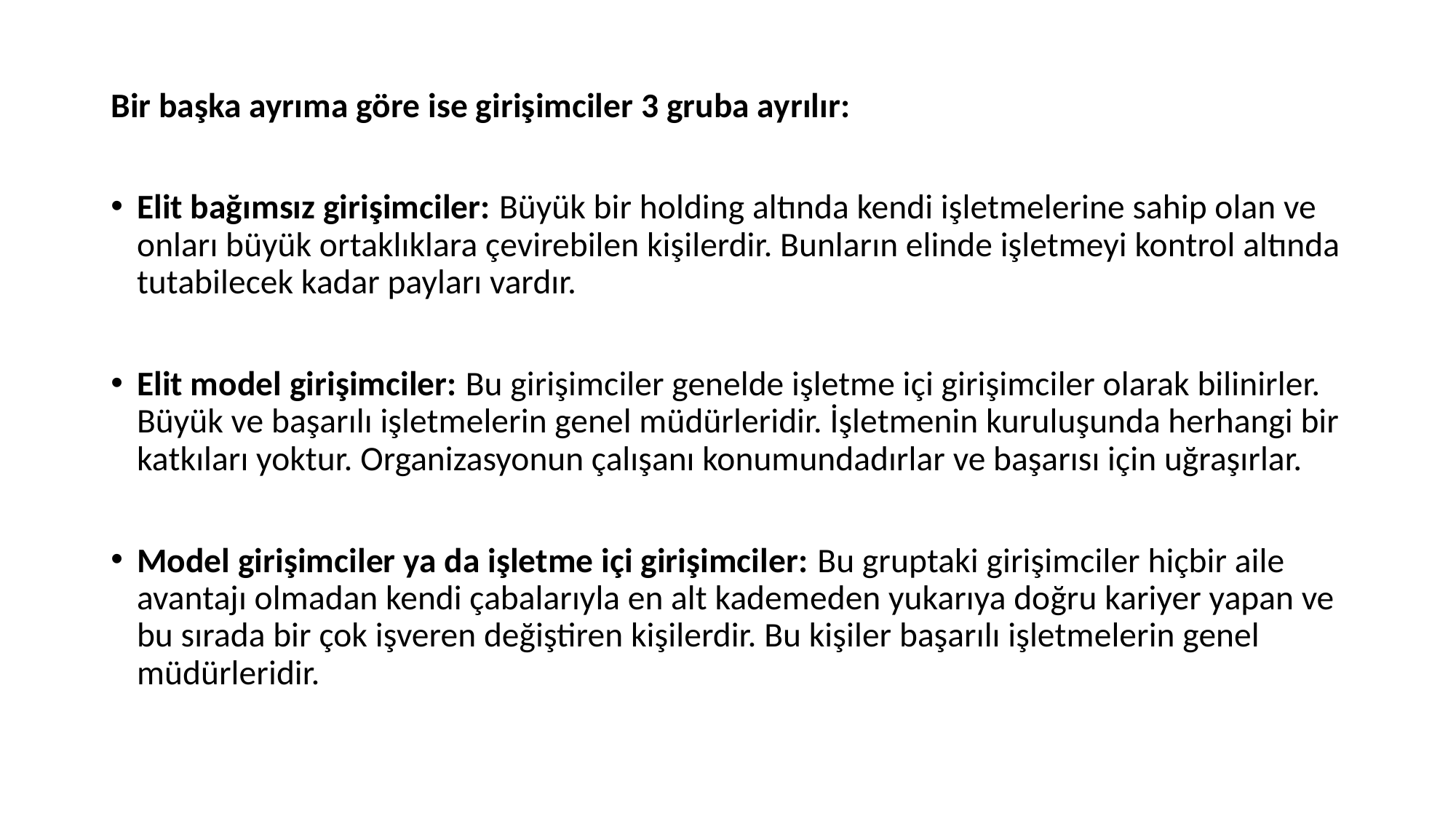

Bir başka ayrıma göre ise girişimciler 3 gruba ayrılır:

Elit bağımsız girişimciler: Büyük bir holding altında kendi işletmelerine sahip olan ve onları büyük ortaklıklara çevirebilen kişilerdir. Bunların elinde işletmeyi kontrol altında tutabilecek kadar payları vardır.

Elit model girişimciler: Bu girişimciler genelde işletme içi girişimciler olarak bilinirler. Büyük ve başarılı işletmelerin genel müdürleridir. İşletmenin kuruluşunda herhangi bir katkıları yoktur. Organizasyonun çalışanı konumundadırlar ve başarısı için uğraşırlar.

Model girişimciler ya da işletme içi girişimciler: Bu gruptaki girişimciler hiçbir aile avantajı olmadan kendi çabalarıyla en alt kademeden yukarıya doğru kariyer yapan ve bu sırada bir çok işveren değiştiren kişilerdir. Bu kişiler başarılı işletmelerin genel müdürleridir.